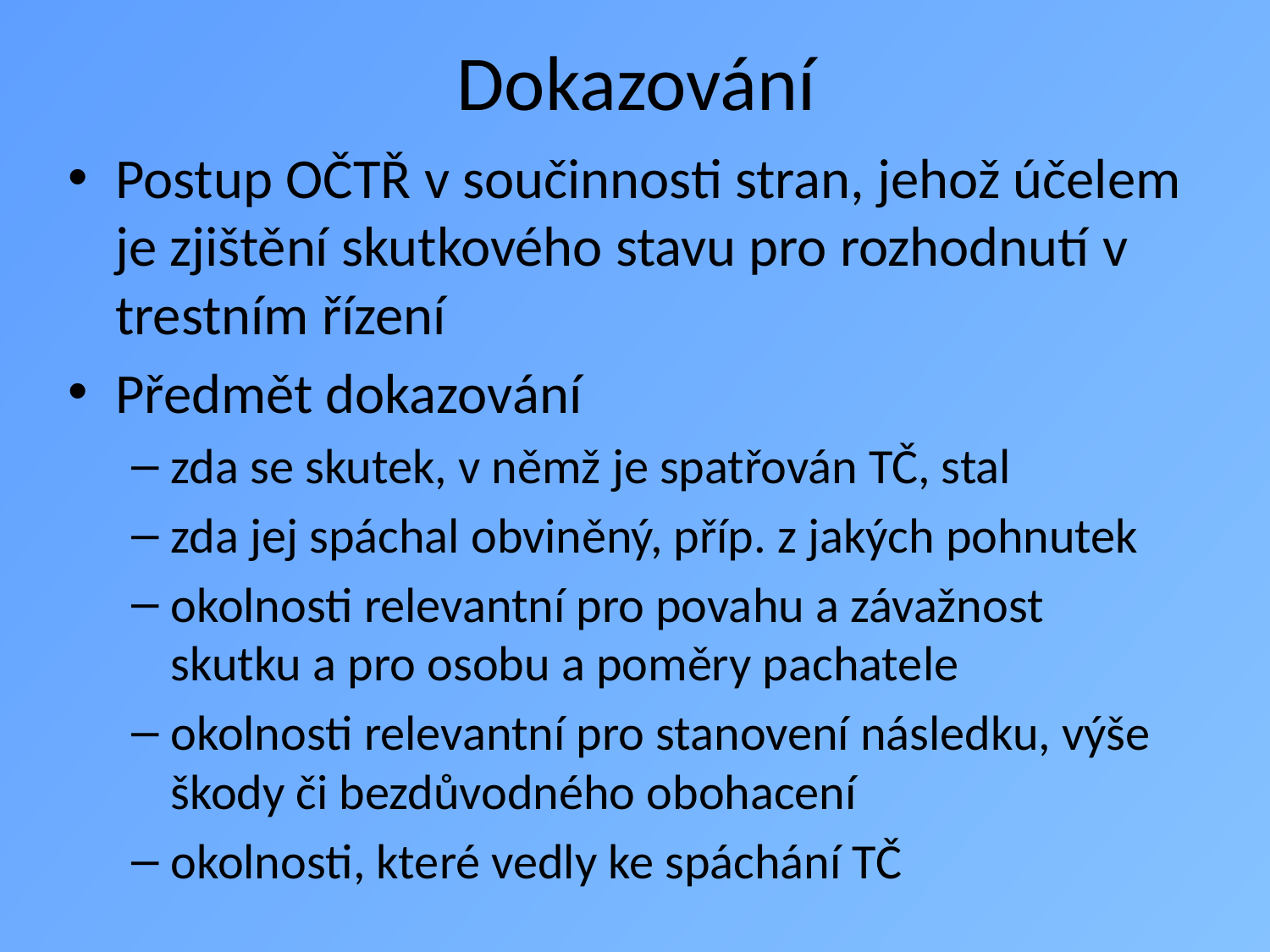

# Dokazování
Postup OČTŘ v součinnosti stran, jehož účelem je zjištění skutkového stavu pro rozhodnutí v trestním řízení
Předmět dokazování
zda se skutek, v němž je spatřován TČ, stal
zda jej spáchal obviněný, příp. z jakých pohnutek
okolnosti relevantní pro povahu a závažnost skutku a pro osobu a poměry pachatele
okolnosti relevantní pro stanovení následku, výše škody či bezdůvodného obohacení
okolnosti, které vedly ke spáchání TČ